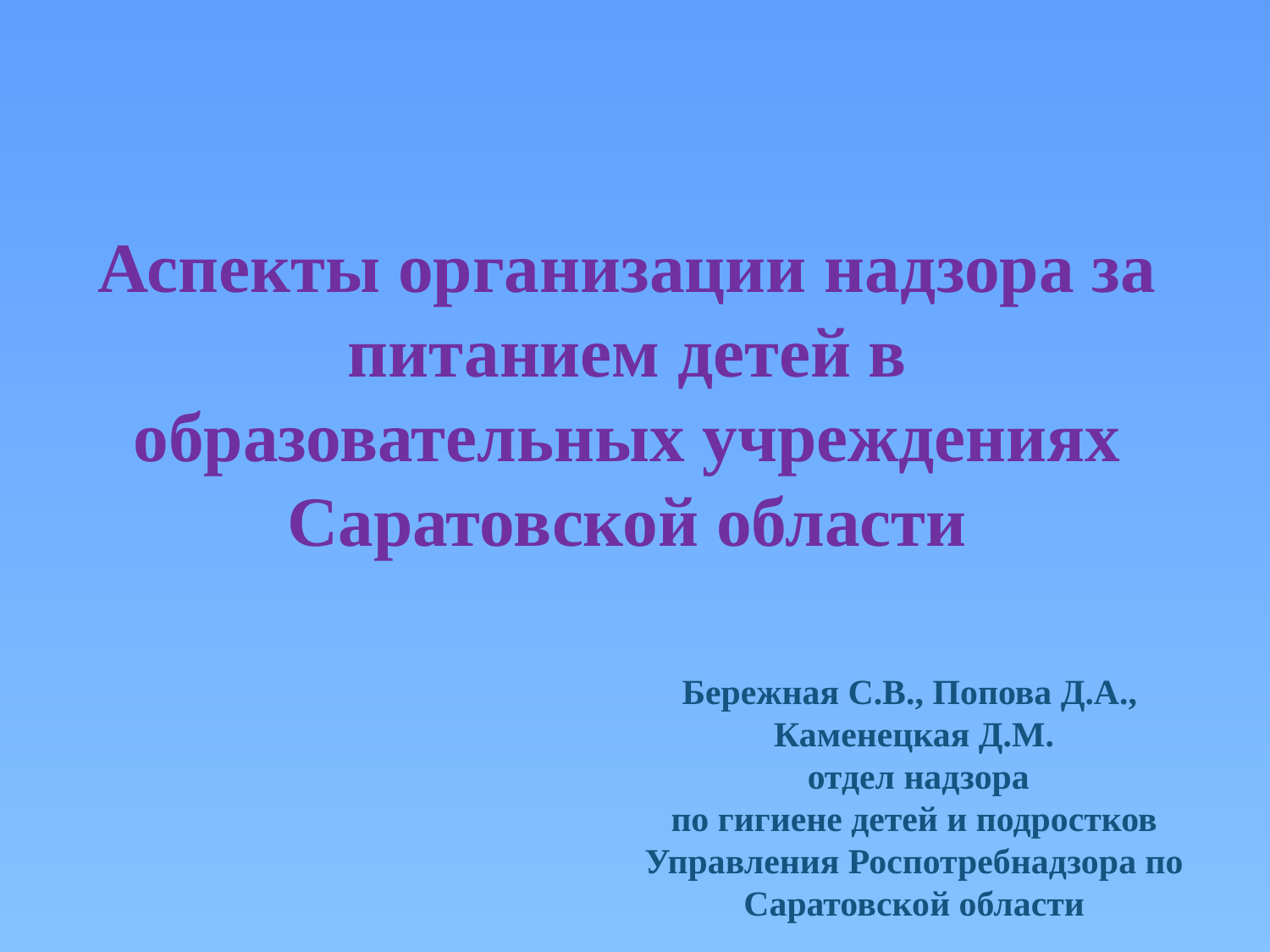

Аспекты организации надзора за питанием детей в образовательных учреждениях Саратовской области

Бережная С.В., Попова Д.А.,
Каменецкая Д.М.
 отдел надзора
по гигиене детей и подростков
Управления Роспотребнадзора по Саратовской области